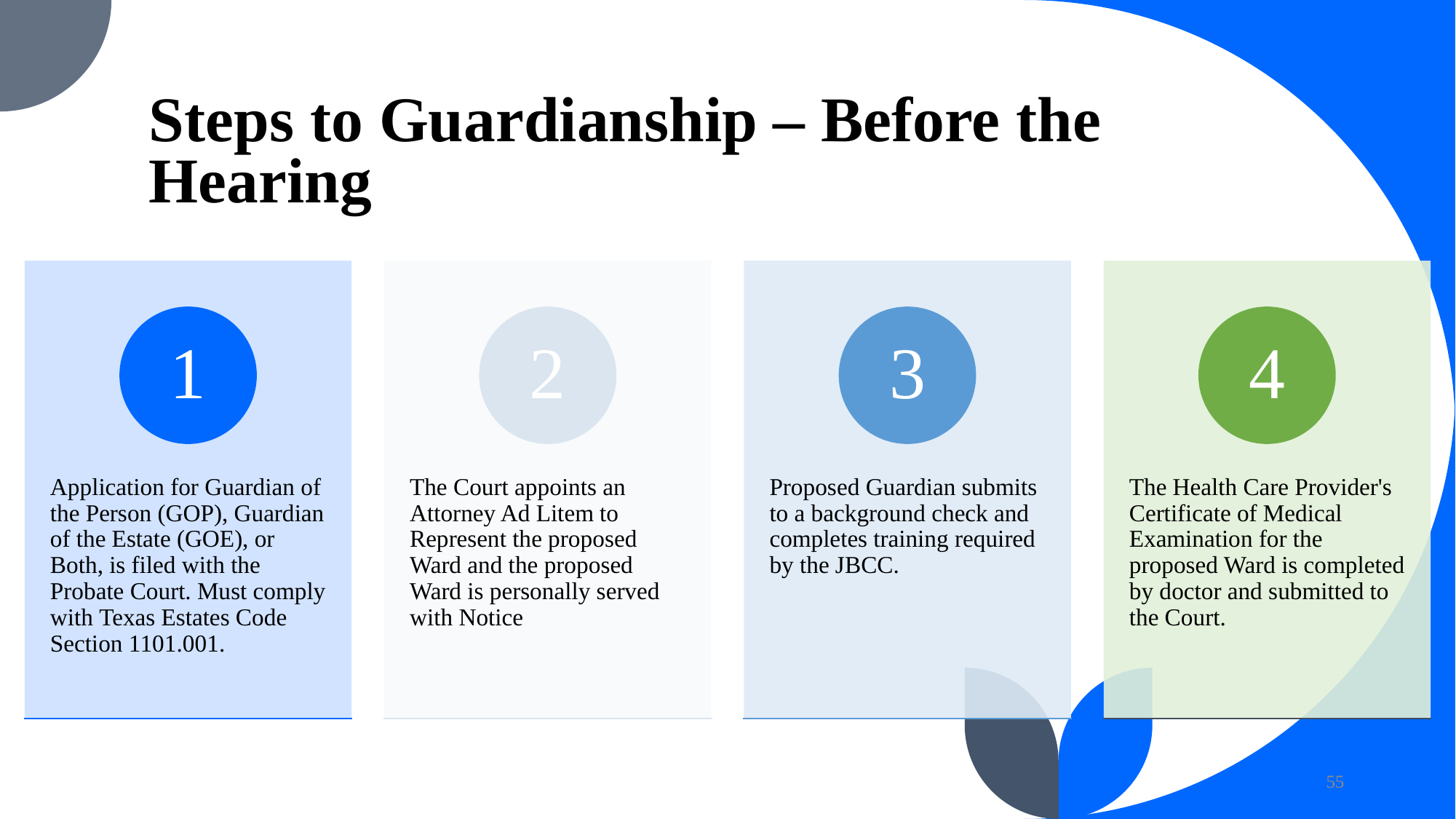

# Steps to Guardianship – Before the Hearing
Application for Guardian of the Person (GOP), Guardian of the Estate (GOE), or Both, is filed with the Probate Court. Must comply with Texas Estates Code Section 1101.001.
1
The Court appoints an Attorney Ad Litem to Represent the proposed Ward and the proposed Ward is personally served with Notice
2
Proposed Guardian submits to a background check and completes training required by the JBCC.
3
The Health Care Provider's Certificate of Medical Examination for the proposed Ward is completed by doctor and submitted to the Court.
4
55